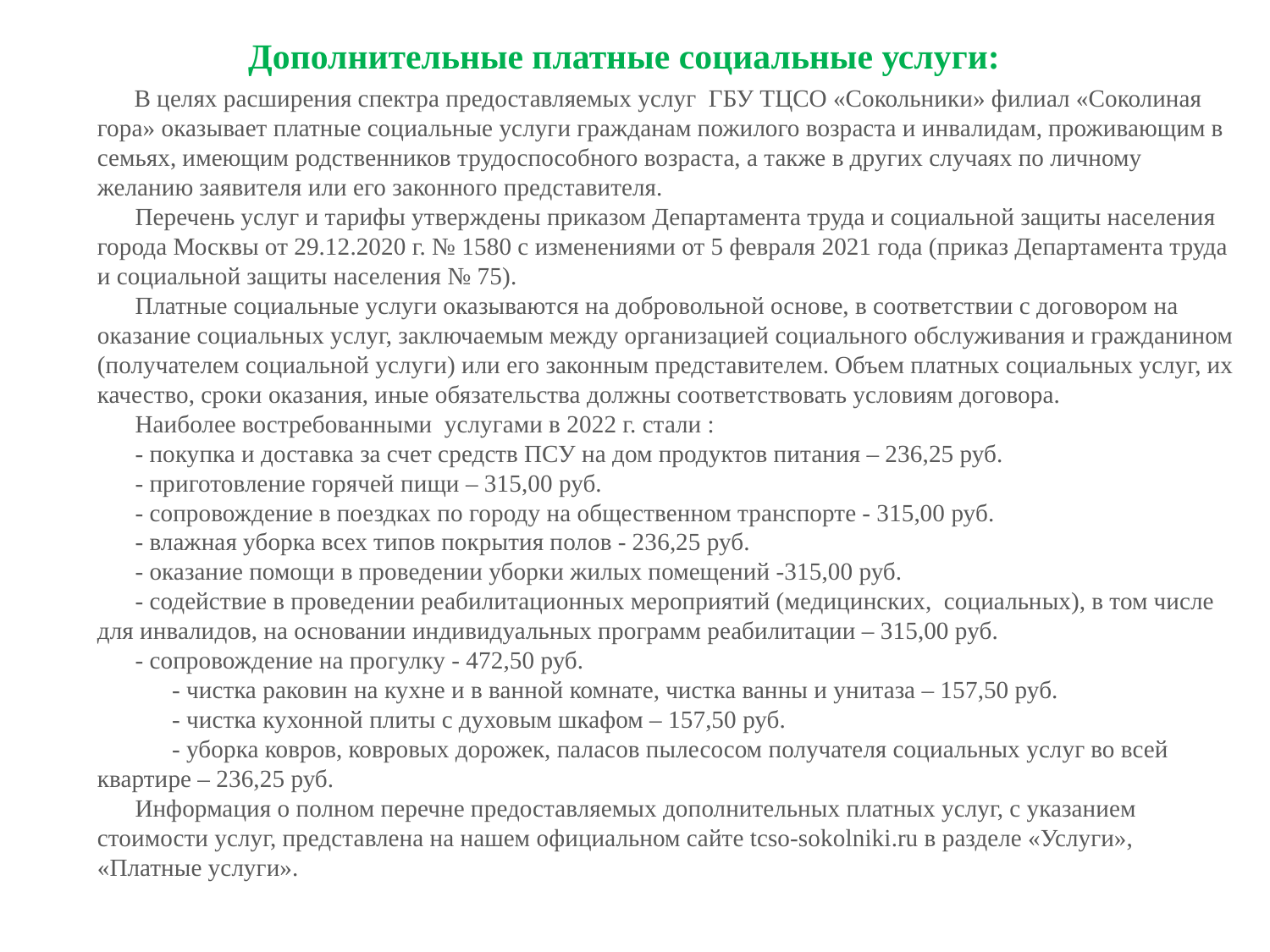

# Дополнительные платные социальные услуги:
      В целях расширения спектра предоставляемых услуг  ГБУ ТЦСО «Сокольники» филиал «Соколиная гора» оказывает платные социальные услуги гражданам пожилого возраста и инвалидам, проживающим в семьях, имеющим родственников трудоспособного возраста, а также в других случаях по личному желанию заявителя или его законного представителя.
Перечень услуг и тарифы утверждены приказом Департамента труда и социальной защиты населения города Москвы от 29.12.2020 г. № 1580 с изменениями от 5 февраля 2021 года (приказ Департамента труда и социальной защиты населения № 75).
Платные социальные услуги оказываются на добровольной основе, в соответствии с договором на оказание социальных услуг, заключаемым между организацией социального обслуживания и гражданином (получателем социальной услуги) или его законным представителем. Объем платных социальных услуг, их качество, сроки оказания, иные обязательства должны соответствовать условиям договора.
Наиболее востребованными  услугами в 2022 г. стали :
- покупка и доставка за счет средств ПСУ на дом продуктов питания – 236,25 руб.
- приготовление горячей пищи – 315,00 руб.
- сопровождение в поездках по городу на общественном транспорте - 315,00 руб.
- влажная уборка всех типов покрытия полов - 236,25 руб.
- оказание помощи в проведении уборки жилых помещений -315,00 руб.
- содействие в проведении реабилитационных мероприятий (медицинских,  социальных), в том числе для инвалидов, на основании индивидуальных программ реабилитации – 315,00 руб.
- сопровождение на прогулку - 472,50 руб.
      - чистка раковин на кухне и в ванной комнате, чистка ванны и унитаза – 157,50 руб.
      - чистка кухонной плиты с духовым шкафом – 157,50 руб.
      - уборка ковров, ковровых дорожек, паласов пылесосом получателя социальных услуг во всей квартире – 236,25 руб.
Информация о полном перечне предоставляемых дополнительных платных услуг, с указанием стоимости услуг, представлена на нашем официальном сайте tcso-sokolniki.ru в разделе «Услуги», «Платные услуги».